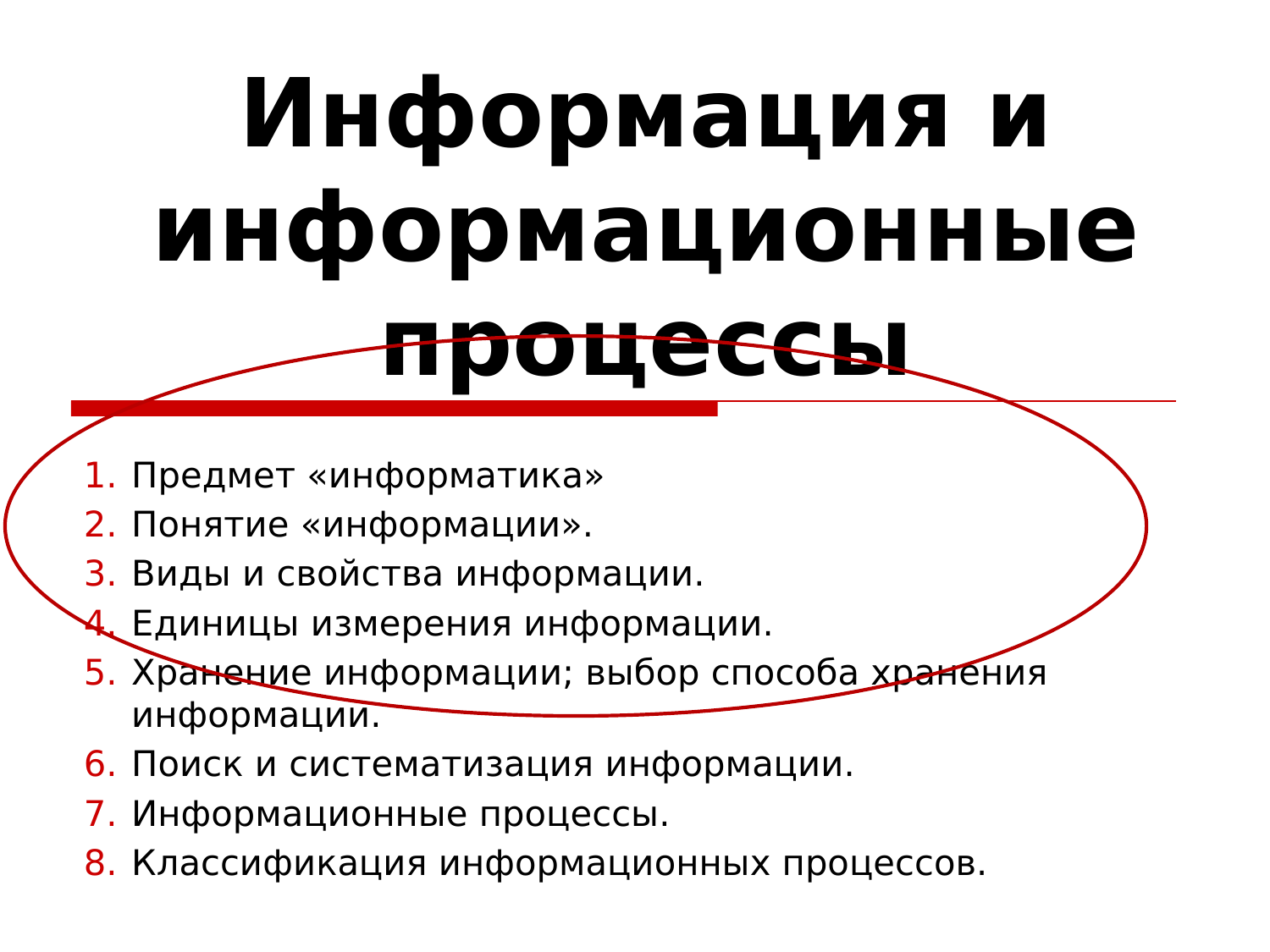

# Информация и информационные процессы

Предмет «информатика»
Понятие «информации».
Виды и свойства информации.
Единицы измерения информации.
Хранение информации; выбор способа хранения информации.
Поиск и систематизация информации.
Информационные процессы.
Классификация информационных процессов.